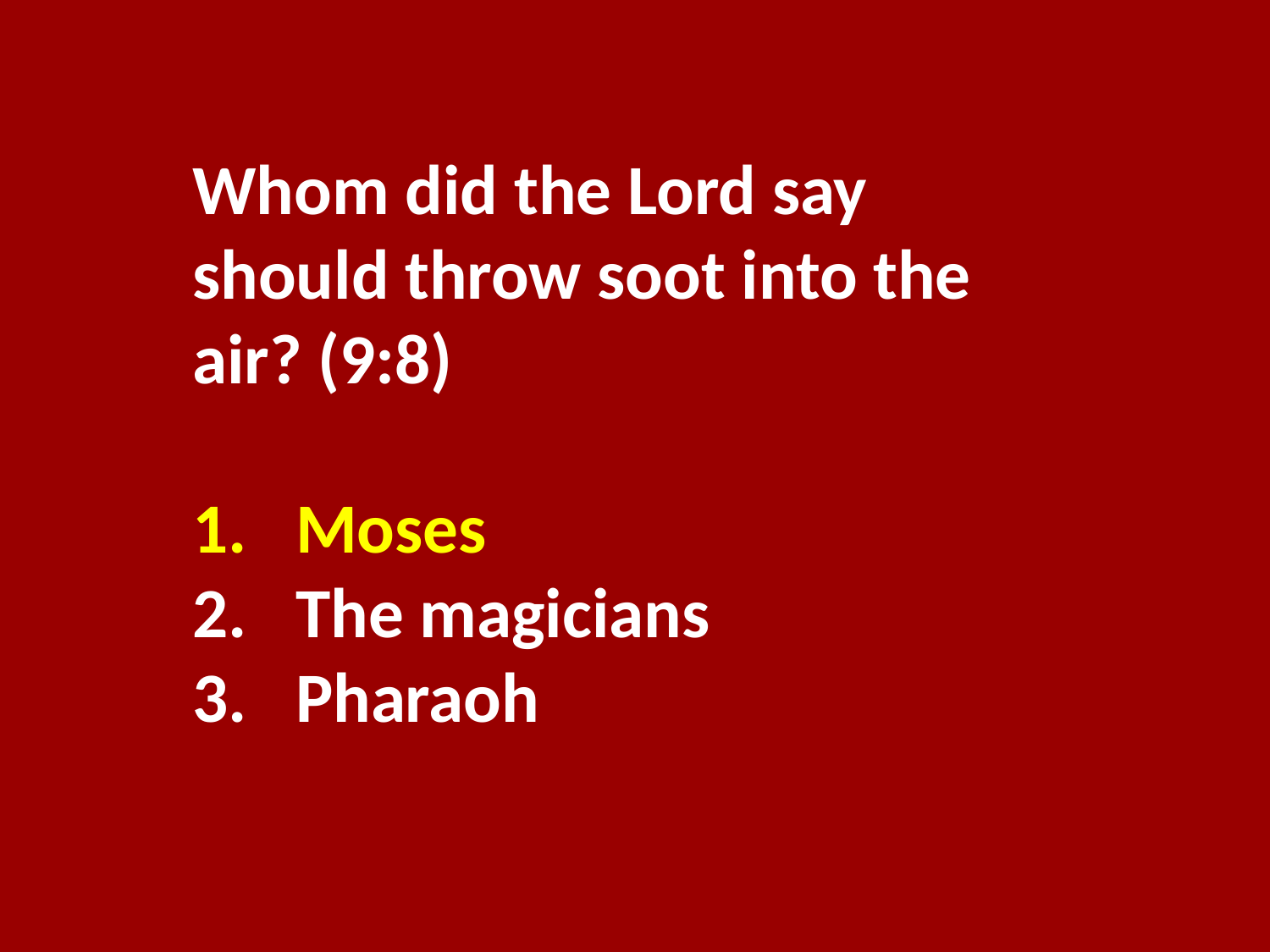

Whom did the Lord say should throw soot into the air? (9:8)

Moses
The magicians
Pharaoh